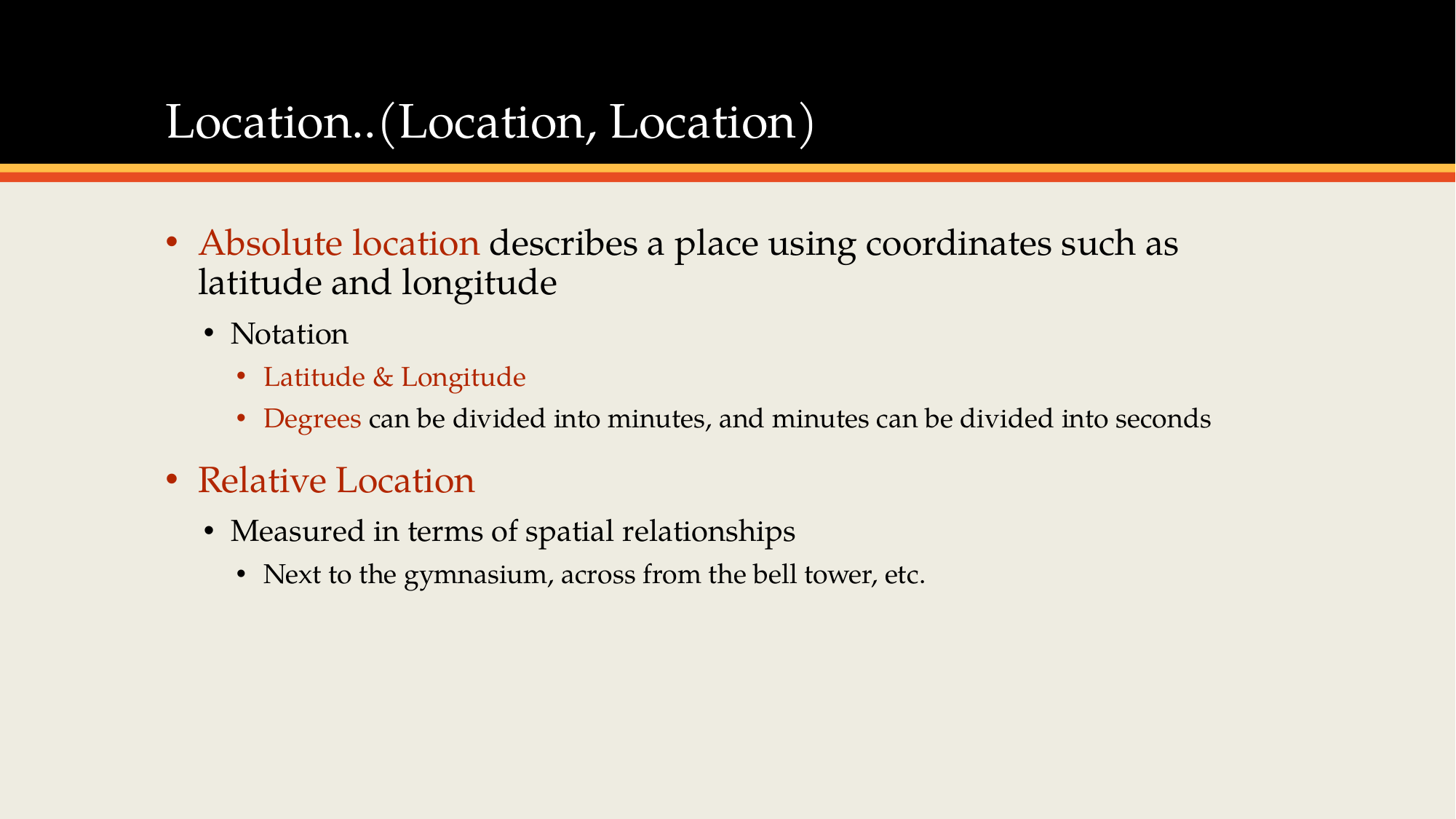

# Location..(Location, Location)
Absolute location describes a place using coordinates such as latitude and longitude
Notation
Latitude & Longitude
Degrees can be divided into minutes, and minutes can be divided into seconds
Relative Location
Measured in terms of spatial relationships
Next to the gymnasium, across from the bell tower, etc.